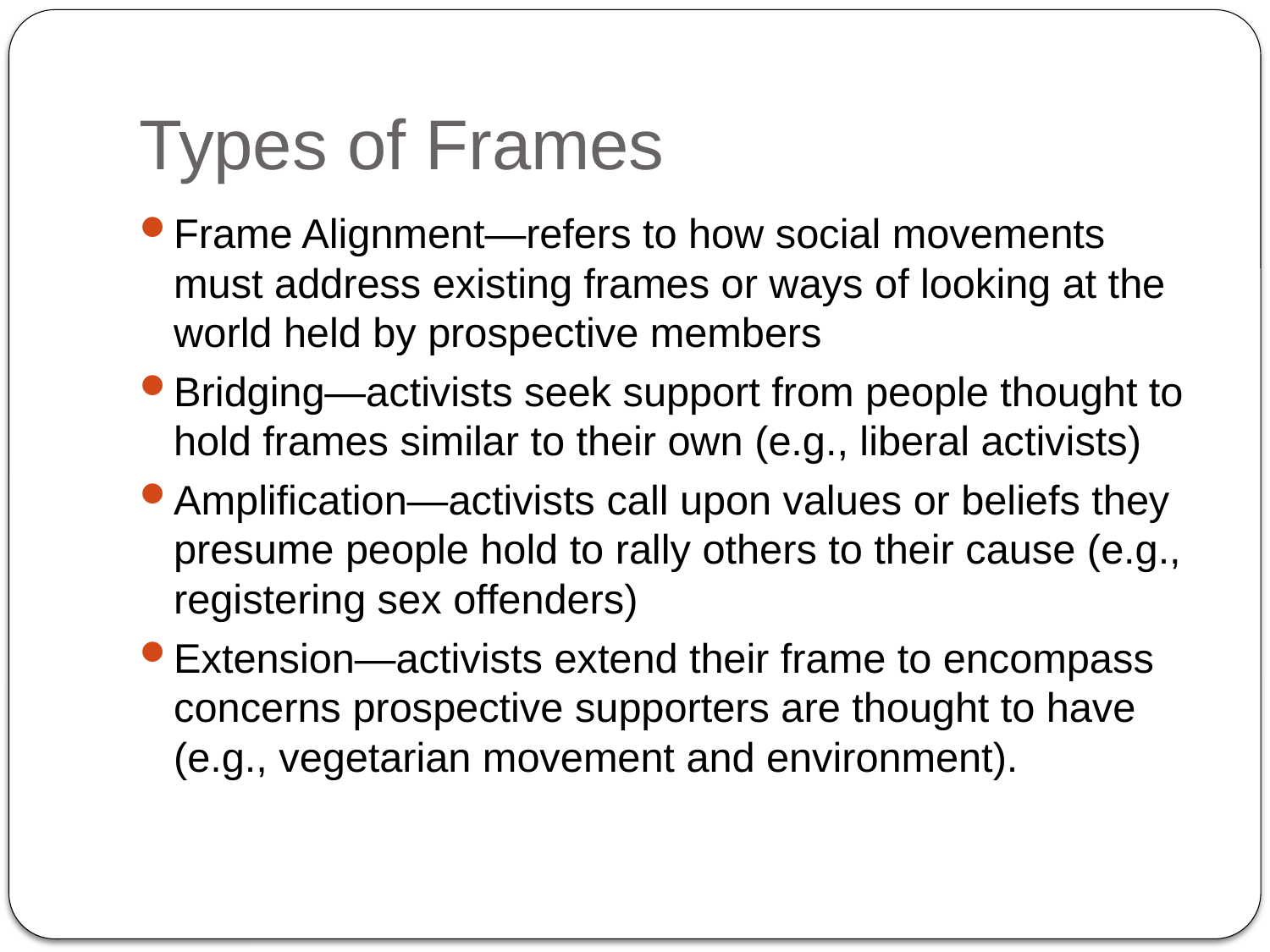

# Types of Frames
Frame Alignment—refers to how social movements must address existing frames or ways of looking at the world held by prospective members
Bridging—activists seek support from people thought to hold frames similar to their own (e.g., liberal activists)
Amplification—activists call upon values or beliefs they presume people hold to rally others to their cause (e.g., registering sex offenders)
Extension—activists extend their frame to encompass concerns prospective supporters are thought to have (e.g., vegetarian movement and environment).